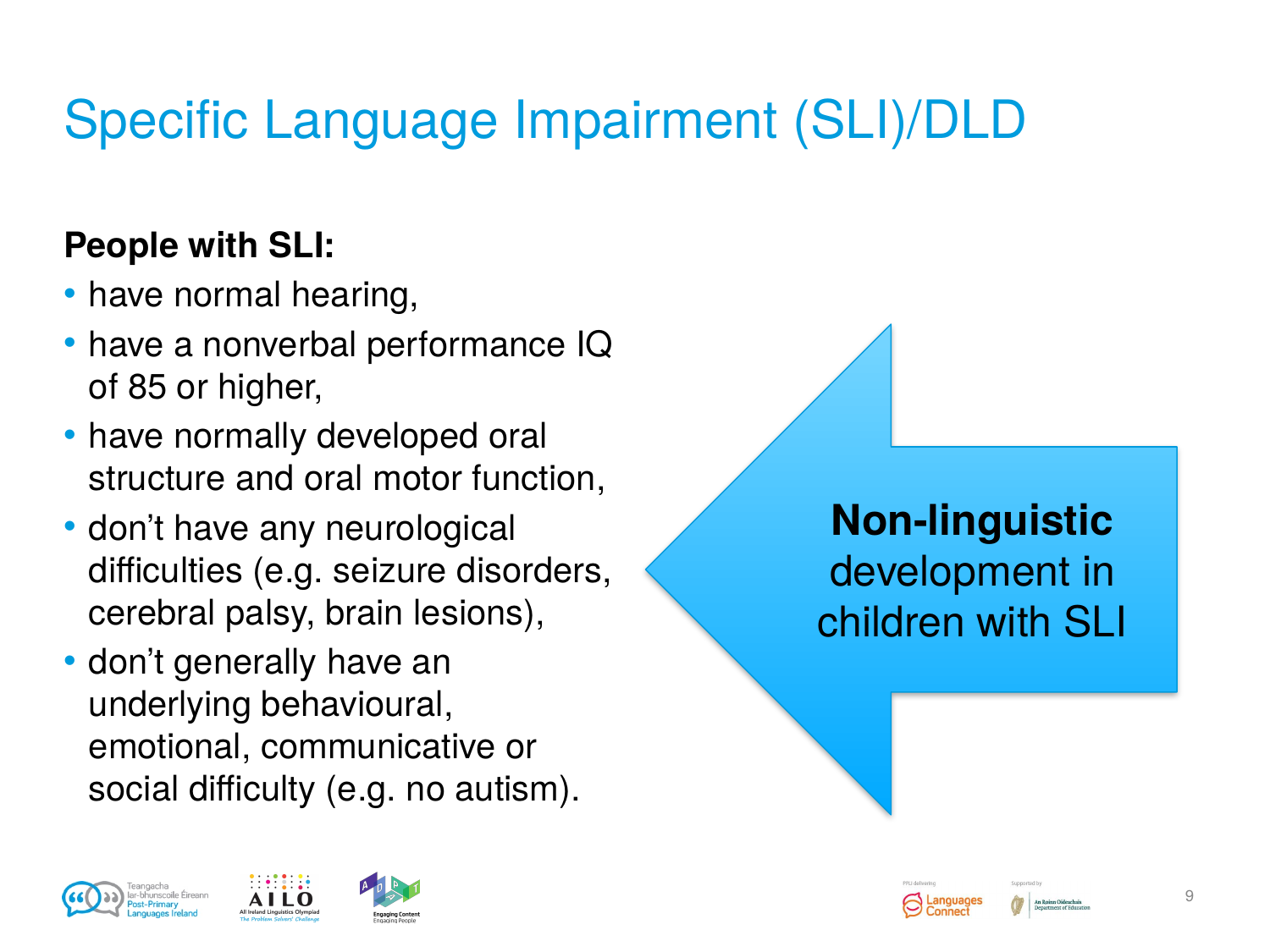

# Specific Language Impairment (SLI)/DLD
People with SLI:
have normal hearing,
have a nonverbal performance IQ of 85 or higher,
have normally developed oral structure and oral motor function,
don’t have any neurological difficulties (e.g. seizure disorders, cerebral palsy, brain lesions),
don’t generally have an underlying behavioural, emotional, communicative or social difficulty (e.g. no autism).

Non-linguistic development in children with SLI
9